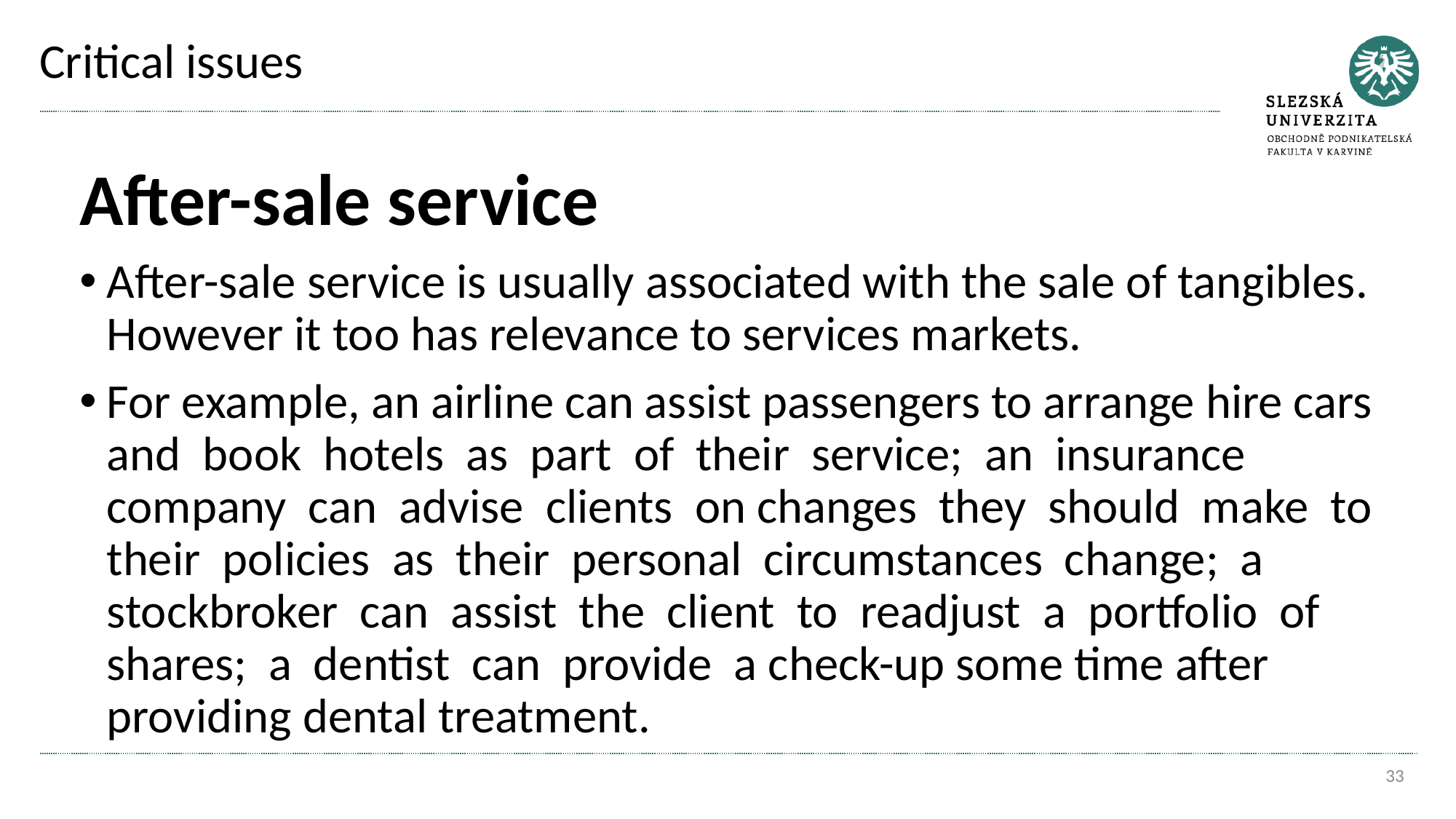

# Critical issues
After-sale service
After-sale service is usually associated with the sale of tangibles. However it too has relevance to services markets.
For example, an airline can assist passengers to arrange hire cars  and  book  hotels  as  part  of  their  service;  an  insurance  company  can  advise  clients  on changes  they  should  make  to  their  policies  as  their  personal  circumstances  change;  a stockbroker  can  assist  the  client  to  readjust  a  portfolio  of  shares;  a  dentist  can  provide  a check-up some time after providing dental treatment.
33